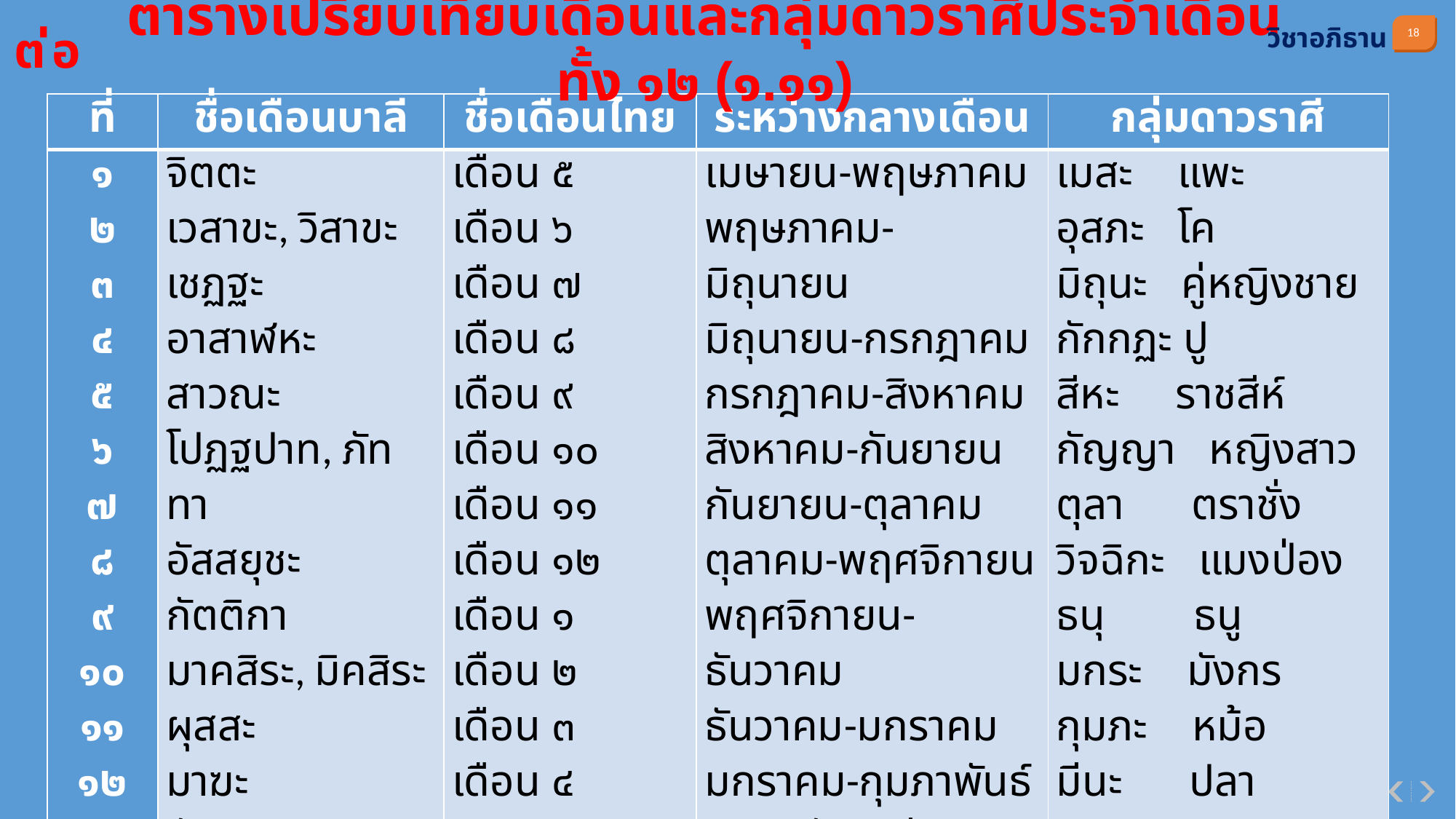

ตารางเปรียบเทียบเดือนและกลุ่มดาวราศีประจำเดือนทั้ง ๑๒ (๑.๑๑)
ต่อ
วิชาอภิธาน
| ที่ | ชื่อเดือนบาลี | ชื่อเดือนไทย | ระหว่างกลางเดือน | กลุ่มดาวราศี |
| --- | --- | --- | --- | --- |
| ๑ ๒ ๓ ๔ ๕ ๖ ๗ ๘ ๙ ๑๐ ๑๑ ๑๒ | จิตตะ เวสาขะ, วิสาขะ เชฏฐะ อาสาฬหะ สาวณะ โปฏฐปาท, ภัททา อัสสยุชะ กัตติกา มาคสิระ, มิคสิระ ผุสสะ มาฆะ ผัคคุณะ | เดือน ๕ เดือน ๖ เดือน ๗ เดือน ๘ เดือน ๙ เดือน ๑๐ เดือน ๑๑ เดือน ๑๒ เดือน ๑ เดือน ๒ เดือน ๓ เดือน ๔ | เมษายน-พฤษภาคม พฤษภาคม-มิถุนายน มิถุนายน-กรกฎาคม กรกฎาคม-สิงหาคม สิงหาคม-กันยายน กันยายน-ตุลาคม ตุลาคม-พฤศจิกายน พฤศจิกายน-ธันวาคม ธันวาคม-มกราคม มกราคม-กุมภาพันธ์ กุมภาพันธ์-มีนาคม มีนาคม-เมษายน | เมสะ แพะ อุสภะ โค มิถุนะ คู่หญิงชาย กักกฏะ ปู สีหะ ราชสีห์ กัญญา หญิงสาว ตุลา ตราชั่ง วิจฉิกะ แมงป่อง ธนุ ธนู มกระ มังกร กุมภะ หม้อ มีนะ ปลา |